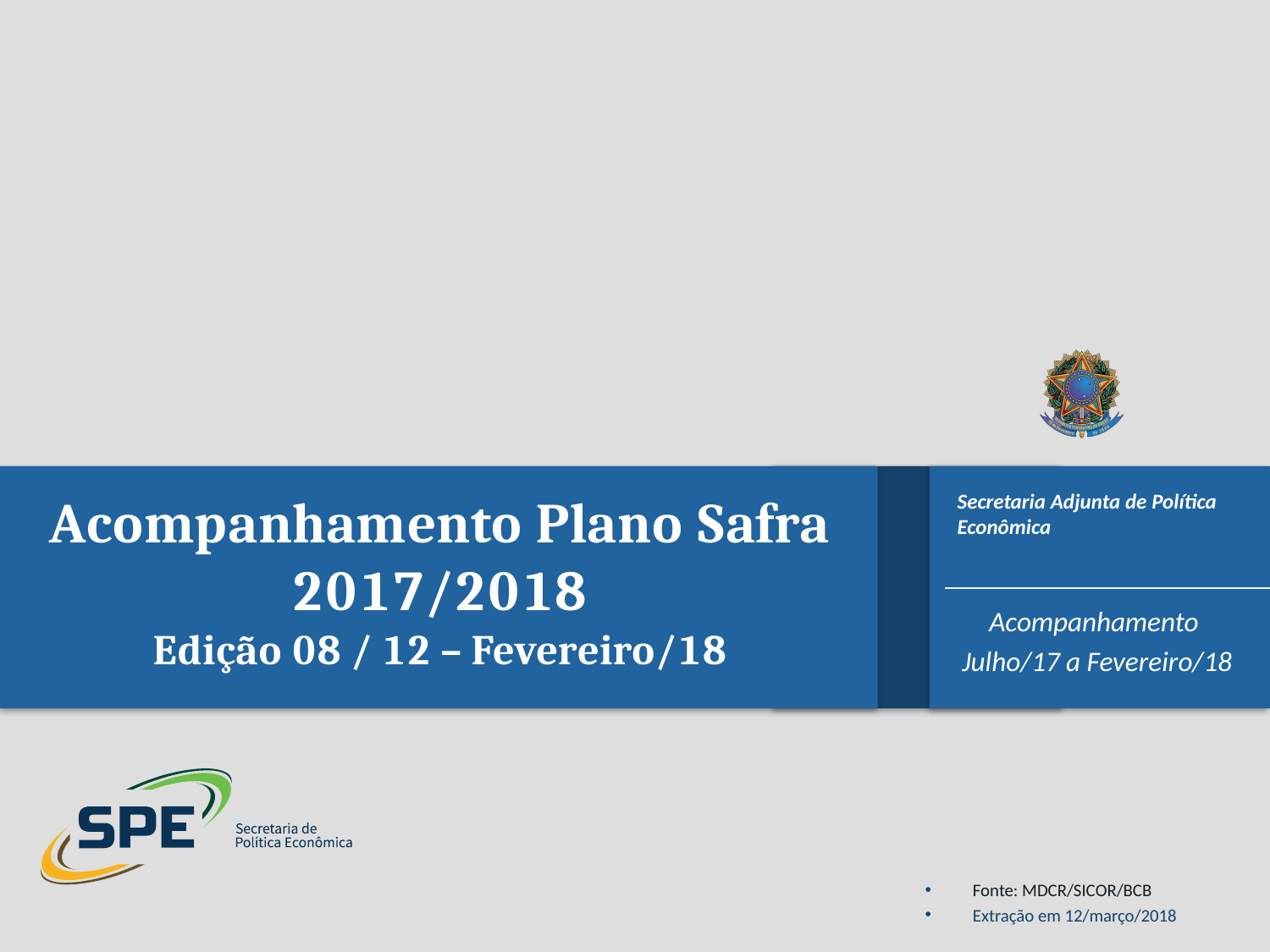

Acompanhamento Plano Safra
2017/2018
Edição 08 / 12 – Fevereiro/18

Secretaria Adjunta de Política Econômica

Acompanhamento
Julho/17 a Fevereiro/18
Fonte: MDCR/SICOR/BCB
Extração em 12/março/2018